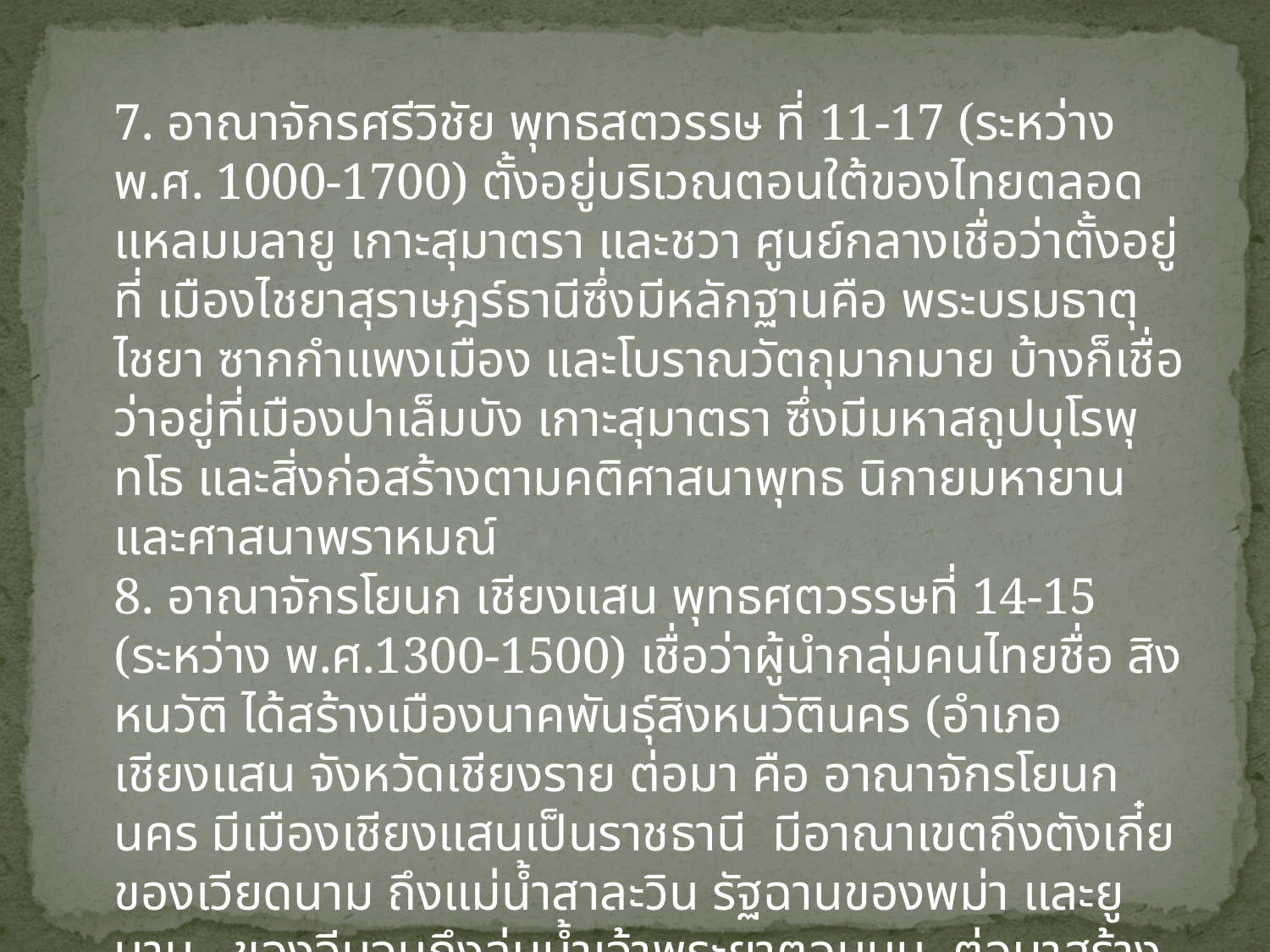

7. อาณาจักรศรีวิชัย พุทธสตวรรษ ที่ 11-17 (ระหว่างพ.ศ. 1000-1700) ตั้งอยู่บริเวณตอนใต้ของไทยตลอดแหลมมลายู เกาะสุมาตรา และชวา ศูนย์กลางเชื่อว่าตั้งอยู่ที่ เมืองไชยาสุราษฎร์ธานีซึ่งมีหลักฐานคือ พระบรมธาตุไชยา ซากกำแพงเมือง และโบราณวัตถุมากมาย บ้างก็เชื่อว่าอยู่ที่เมืองปาเล็มบัง เกาะสุมาตรา ซึ่งมีมหาสถูปบุโรพุทโธ และสิ่งก่อสร้างตามคติศาสนาพุทธ นิกายมหายาน และศาสนาพราหมณ์
8. อาณาจักรโยนก เชียงแสน พุทธศตวรรษที่ 14-15 (ระหว่าง พ.ศ.1300-1500) เชื่อว่าผู้นำกลุ่มคนไทยชื่อ สิงหนวัติ ได้สร้างเมืองนาคพันธุ์สิงหนวัตินคร (อำเภอเชียงแสน จังหวัดเชียงราย ต่อมา คือ อาณาจักรโยนกนคร มีเมืองเชียงแสนเป็นราชธานี  มีอาณาเขตถึงตังเกี๋ยของเวียดนาม ถึงแม่น้ำสาละวิน รัฐฉานของพม่า และยูนาน   ของจีนจนถึงลุ่มน้ำเจ้าพระยาตอนบน  ต่อมาสร้างเมืองใหม่คือเวียงสีทองไชยนารายณ์ และไชยปราการ (อำเภอฝาง จังหวัดเชียงใหม่)เป็นเมืองหลวง ต่อมาถูกขอมรุกรานและถูกน้ำท่วมบ้านเมืองพังพินาศล่มสลายไป